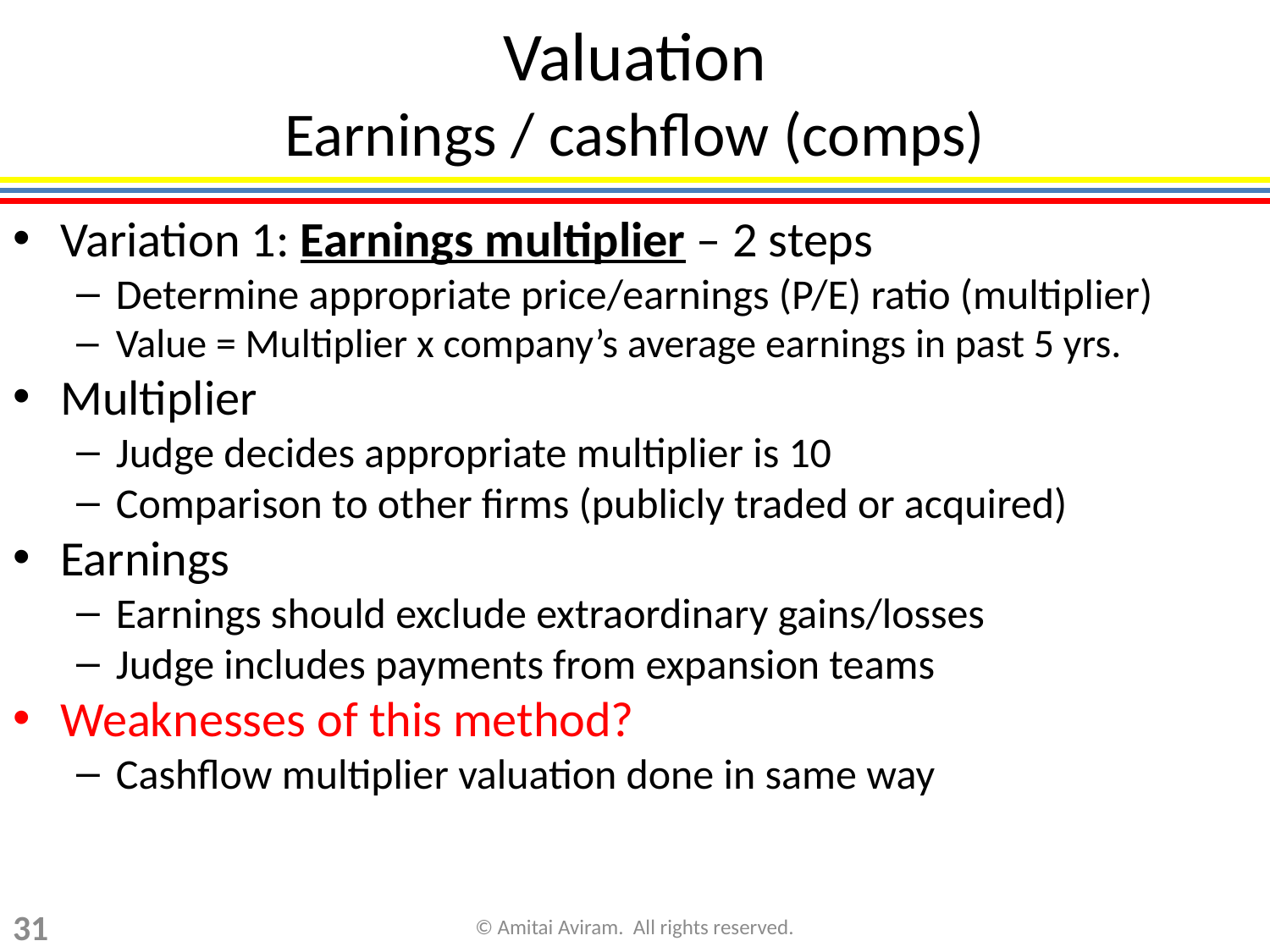

Valuation
Earnings / cashflow (comps)
Variation 1: Earnings multiplier – 2 steps
Determine appropriate price/earnings (P/E) ratio (multiplier)
Value = Multiplier x company’s average earnings in past 5 yrs.
Multiplier
Judge decides appropriate multiplier is 10
Comparison to other firms (publicly traded or acquired)
Earnings
Earnings should exclude extraordinary gains/losses
Judge includes payments from expansion teams
Weaknesses of this method?
Cashflow multiplier valuation done in same way
31
© Amitai Aviram.  All rights reserved.